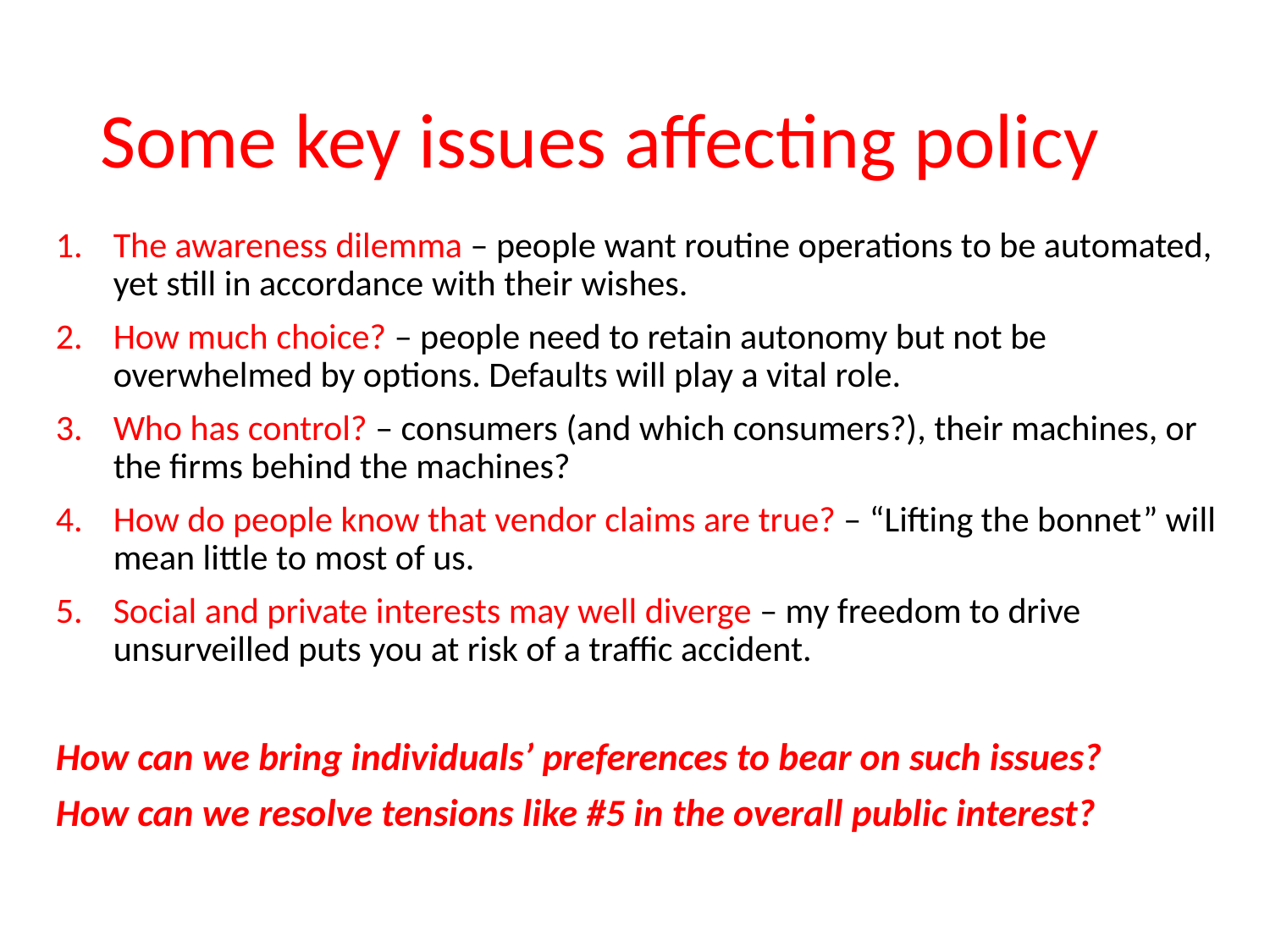

# Some key issues affecting policy
The awareness dilemma – people want routine operations to be automated, yet still in accordance with their wishes.
How much choice? – people need to retain autonomy but not be overwhelmed by options. Defaults will play a vital role.
Who has control? – consumers (and which consumers?), their machines, or the firms behind the machines?
How do people know that vendor claims are true? – “Lifting the bonnet” will mean little to most of us.
Social and private interests may well diverge – my freedom to drive unsurveilled puts you at risk of a traffic accident.

How can we bring individuals’ preferences to bear on such issues?
How can we resolve tensions like #5 in the overall public interest?